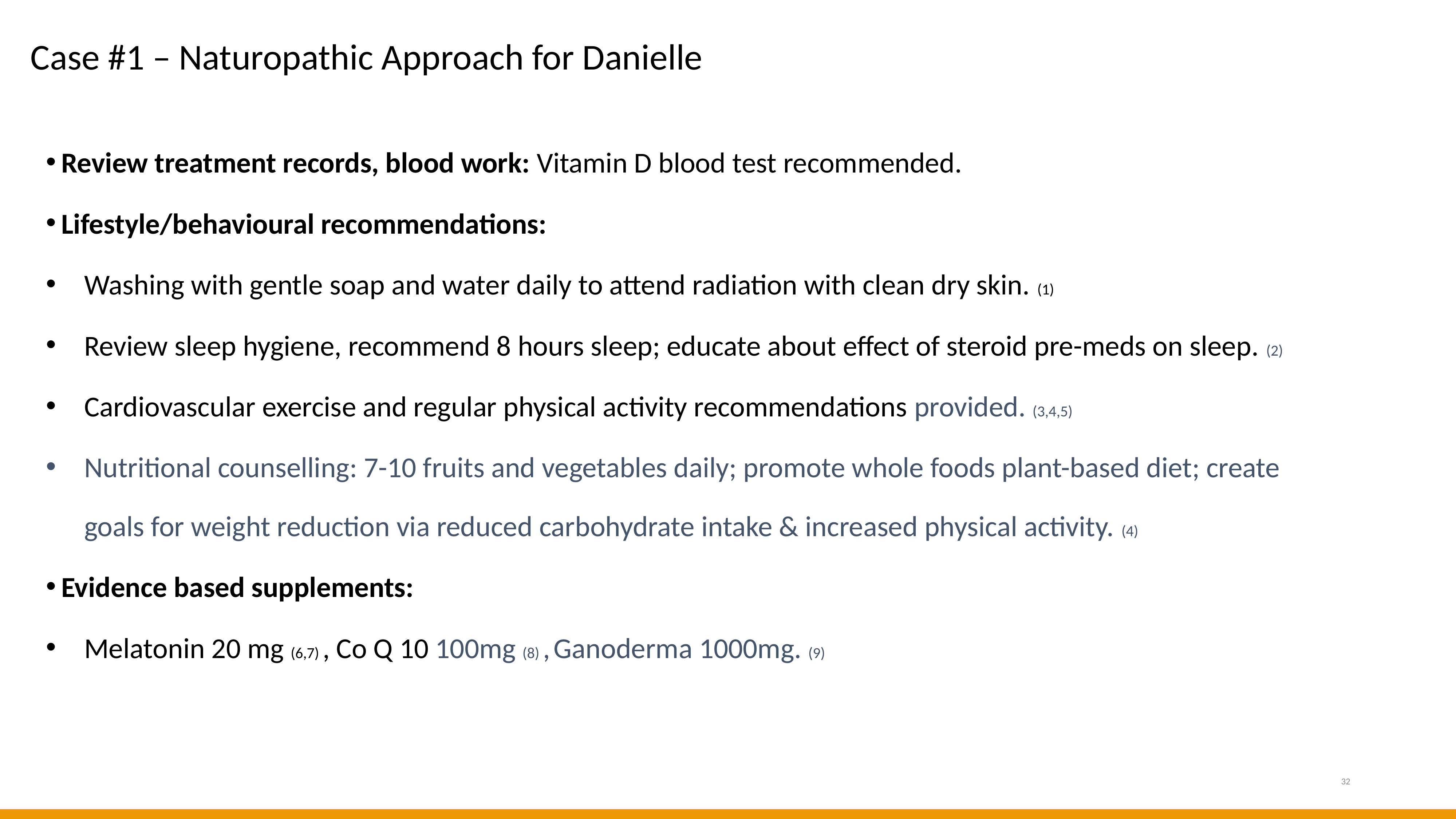

# Case #1 – Naturopathic Approach for Danielle
Review treatment records, blood work: Vitamin D blood test recommended.
Lifestyle/behavioural recommendations:
Washing with gentle soap and water daily to attend radiation with clean dry skin. (1)
Review sleep hygiene, recommend 8 hours sleep; educate about effect of steroid pre-meds on sleep. (2)
Cardiovascular exercise and regular physical activity recommendations provided. (3,4,5)
Nutritional counselling: 7-10 fruits and vegetables daily; promote whole foods plant-based diet; create goals for weight reduction via reduced carbohydrate intake & increased physical activity. (4)
Evidence based supplements:
Melatonin 20 mg (6,7) , Co Q 10 100mg (8) , Ganoderma 1000mg. (9)
32